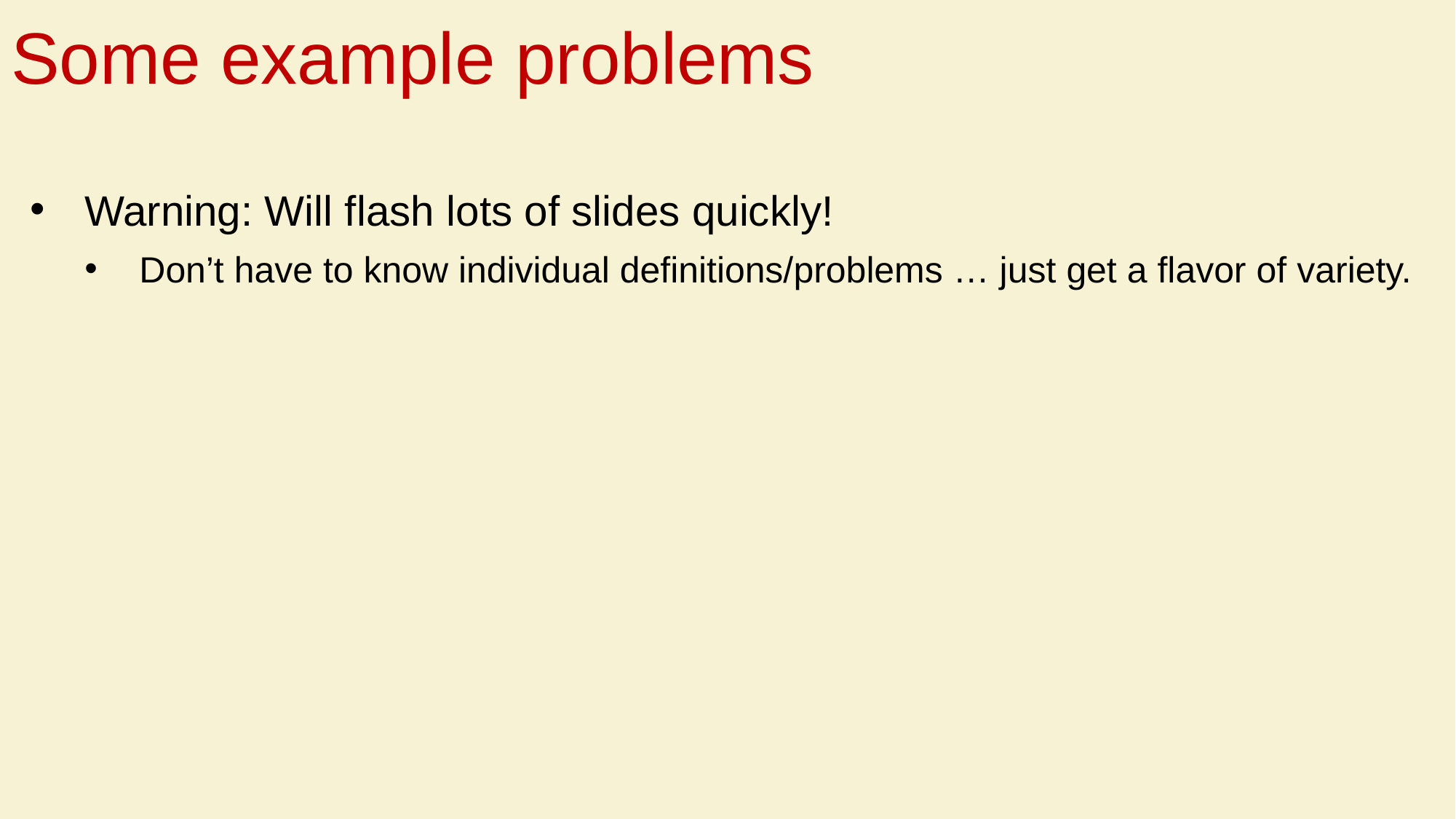

# Some example problems
Warning: Will flash lots of slides quickly!
Don’t have to know individual definitions/problems … just get a flavor of variety.